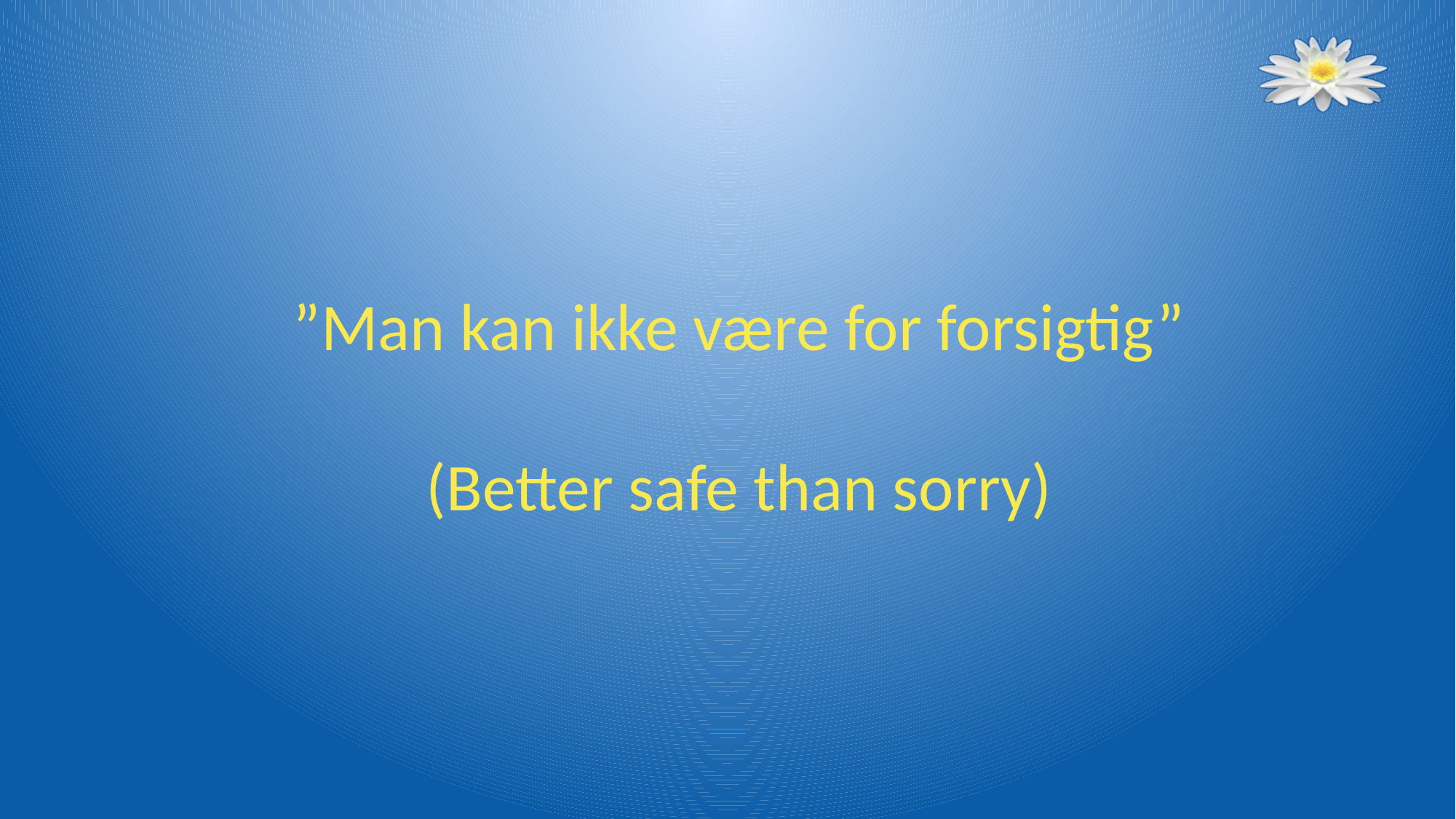

# ”Man kan ikke være for forsigtig” (Better safe than sorry)